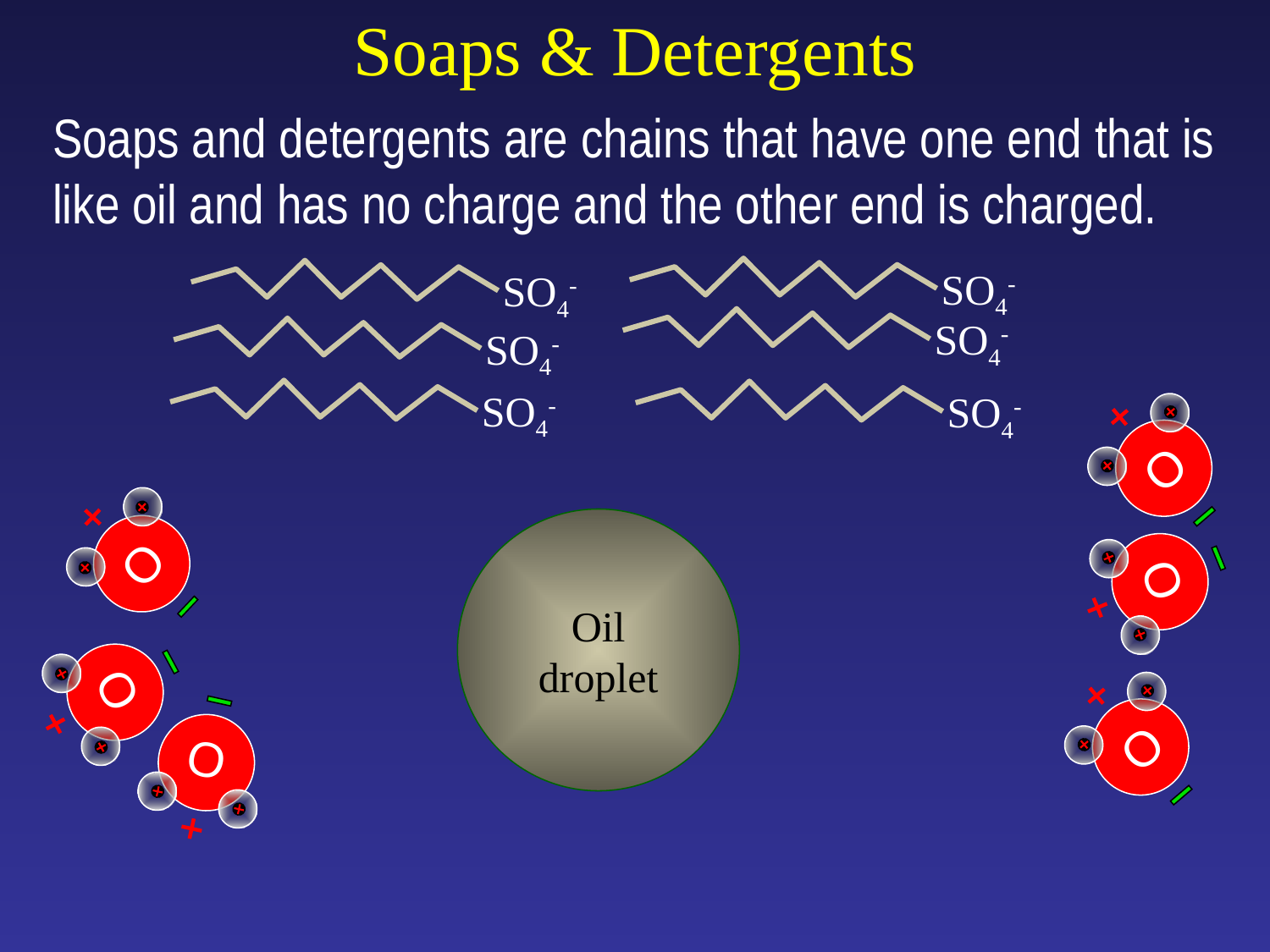

# Soaps & Detergents
Soaps and detergents are chains that have one end that is like oil and has no charge and the other end is charged.
SO4-

SO4-

SO4-

SO4-

SO4-

SO4-

O

O

Oil
droplet

O

O

O

O